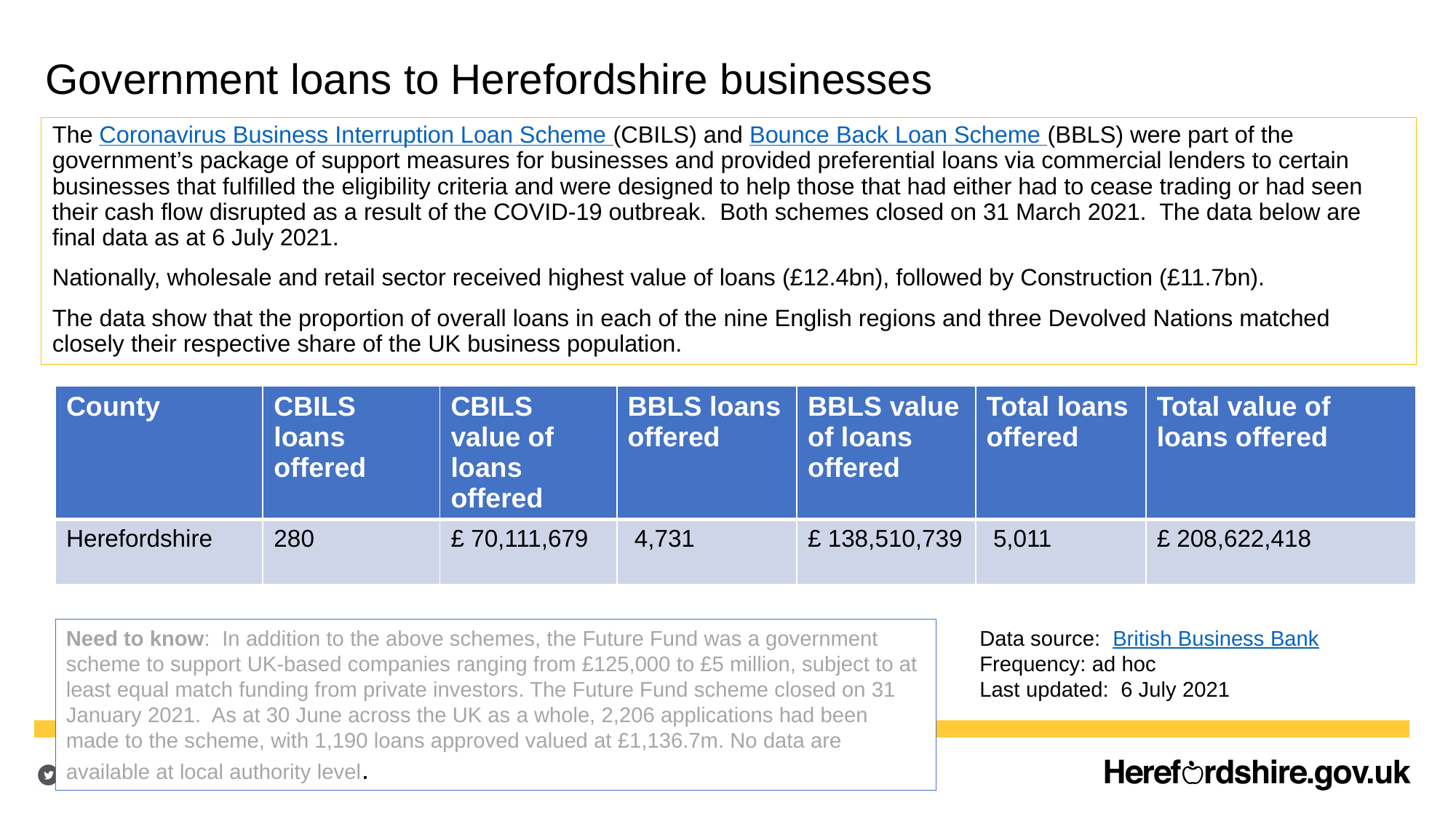

# Government loans to Herefordshire businesses
The Coronavirus Business Interruption Loan Scheme (CBILS) and Bounce Back Loan Scheme (BBLS) were part of the government’s package of support measures for businesses and provided preferential loans via commercial lenders to certain businesses that fulfilled the eligibility criteria and were designed to help those that had either had to cease trading or had seen their cash flow disrupted as a result of the COVID-19 outbreak.  Both schemes closed on 31 March 2021.  The data below are final data as at 6 July 2021.
Nationally, wholesale and retail sector received highest value of loans (£12.4bn), followed by Construction (£11.7bn).
The data show that the proportion of overall loans in each of the nine English regions and three Devolved Nations matched closely their respective share of the UK business population.
| County | CBILS loans offered | CBILS value of loans offered | BBLS loans offered | BBLS value of loans offered | Total loans offered | Total value of loans offered |
| --- | --- | --- | --- | --- | --- | --- |
| Herefordshire | 280 | £ 70,111,679 | 4,731 | £ 138,510,739 | 5,011 | £ 208,622,418 |
Need to know:  In addition to the above schemes, the Future Fund was a government scheme to support UK-based companies ranging from £125,000 to £5 million, subject to at least equal match funding from private investors. The Future Fund scheme closed on 31 January 2021.  As at 30 June across the UK as a whole, 2,206 applications had been made to the scheme, with 1,190 loans approved valued at £1,136.7m. No data are available at local authority level.
Data source:  British Business Bank
Frequency: ad hoc
Last updated:  6 July 2021